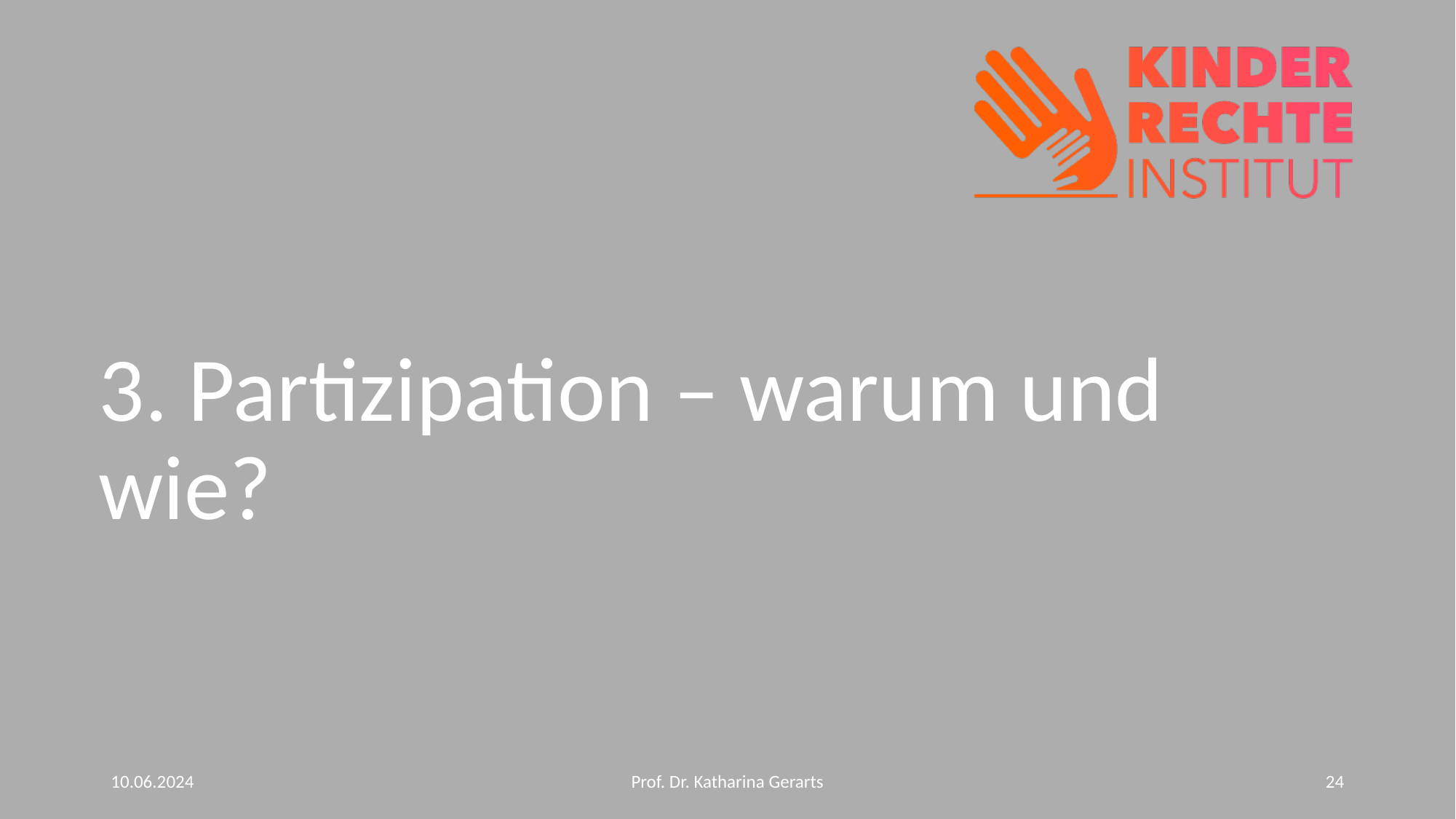

# 3. Partizipation – warum und wie?

10.06.2024
Prof. Dr. Katharina Gerarts
24